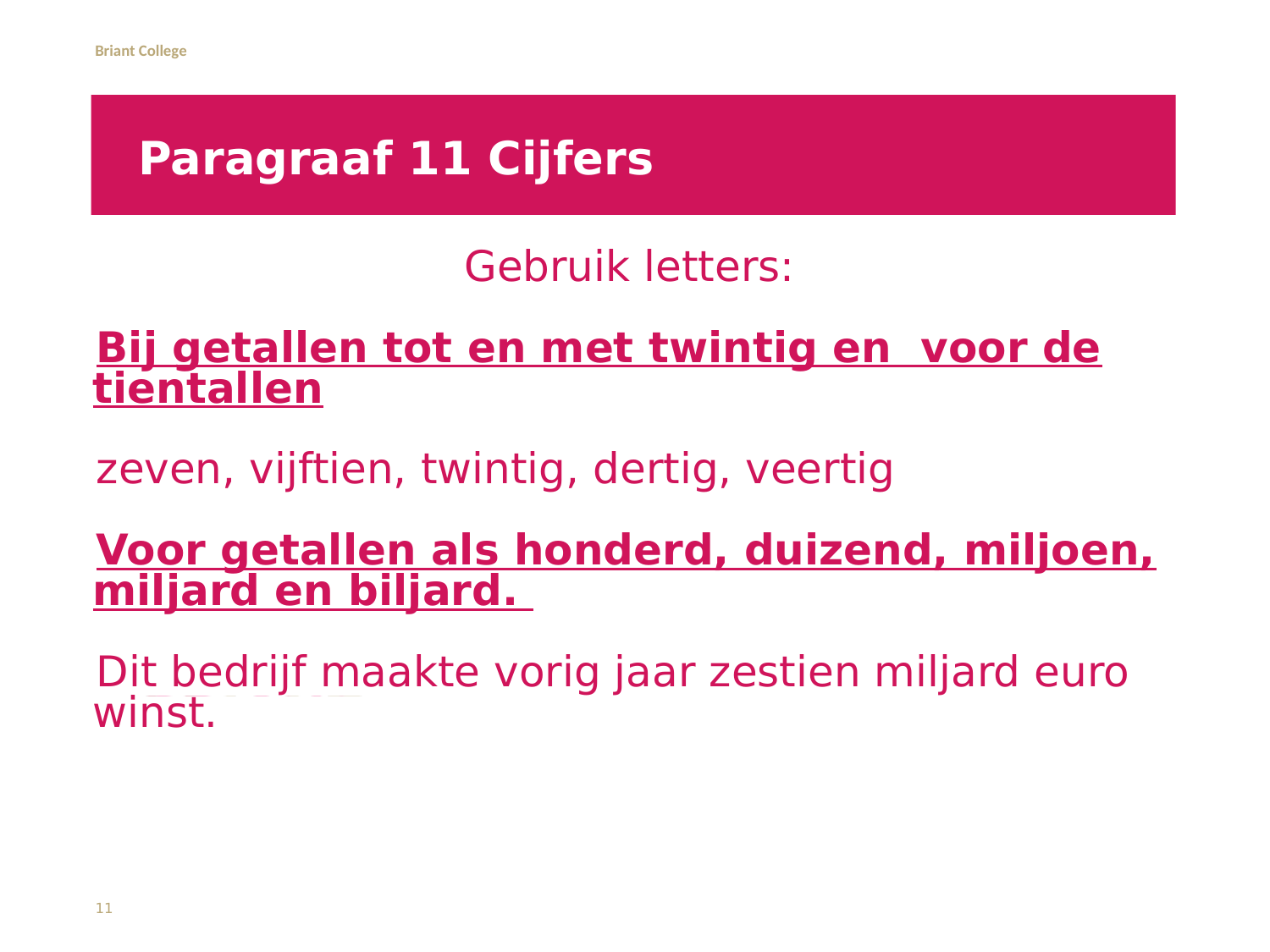

# Paragraaf 11 Cijfers
Gebruik letters:

Bij getallen tot en met twintig en  voor de tientallen

zeven, vijftien, twintig, dertig, veertig

Voor getallen als honderd, duizend, miljoen, miljard en biljard.

Dit bedrijf maakte vorig jaar zestien miljard euro winst.
11